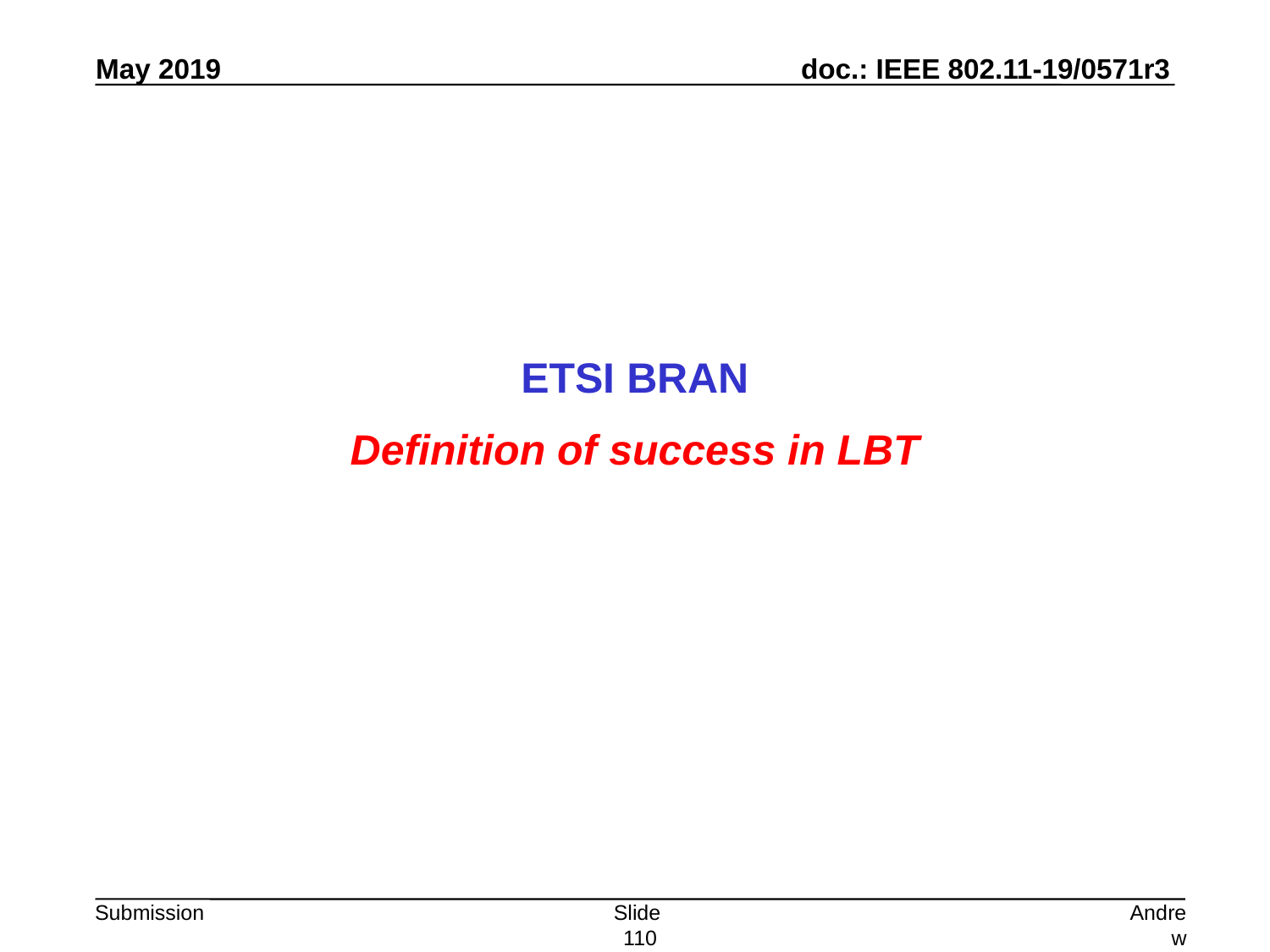

ETSI BRAN
Definition of success in LBT
Slide 110
Andrew Myles, Cisco